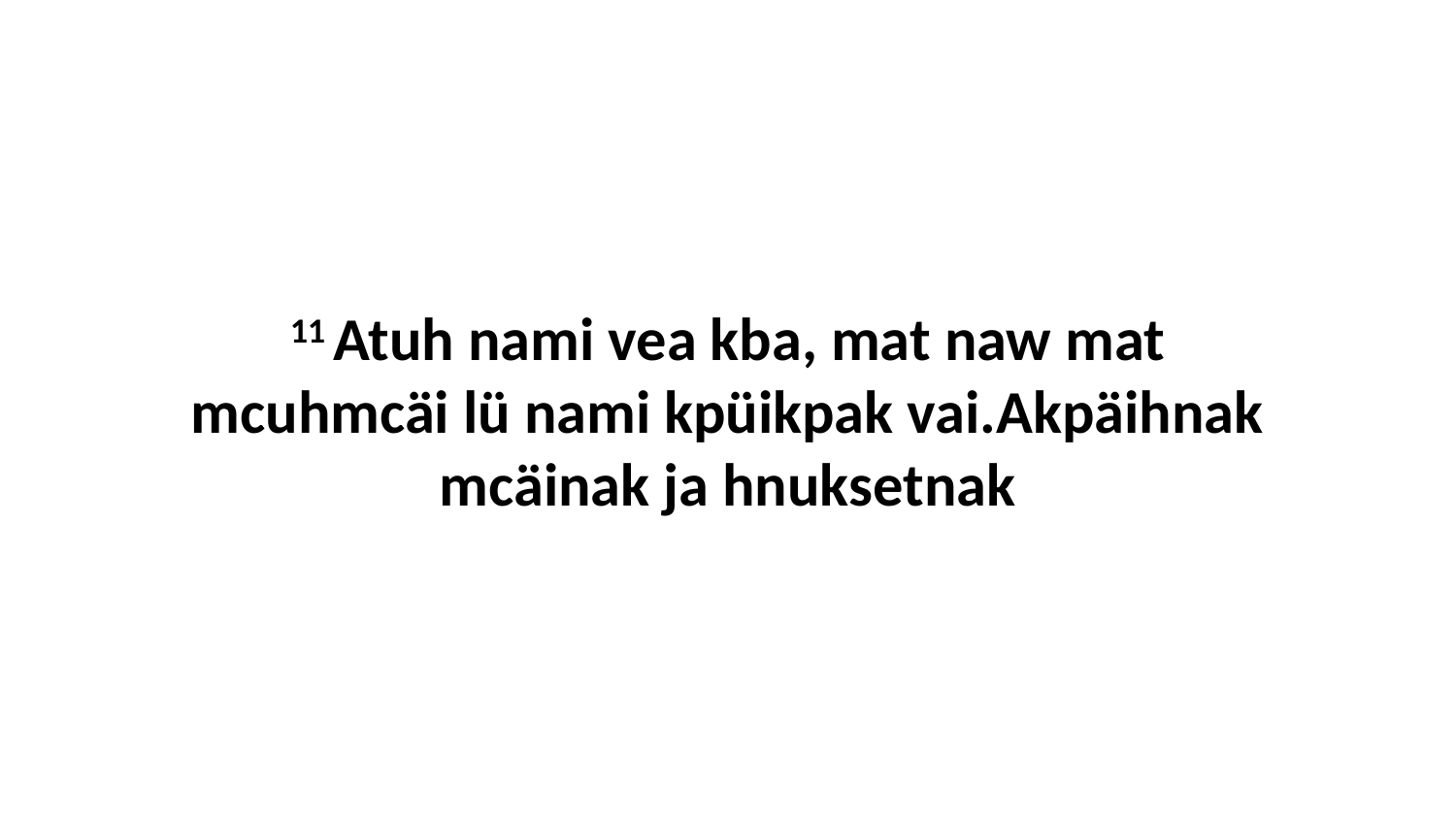

11 Atuh nami vea kba, mat naw mat mcuhmcäi lü nami kpüikpak vai.Akpäihnak mcäinak ja hnuksetnak